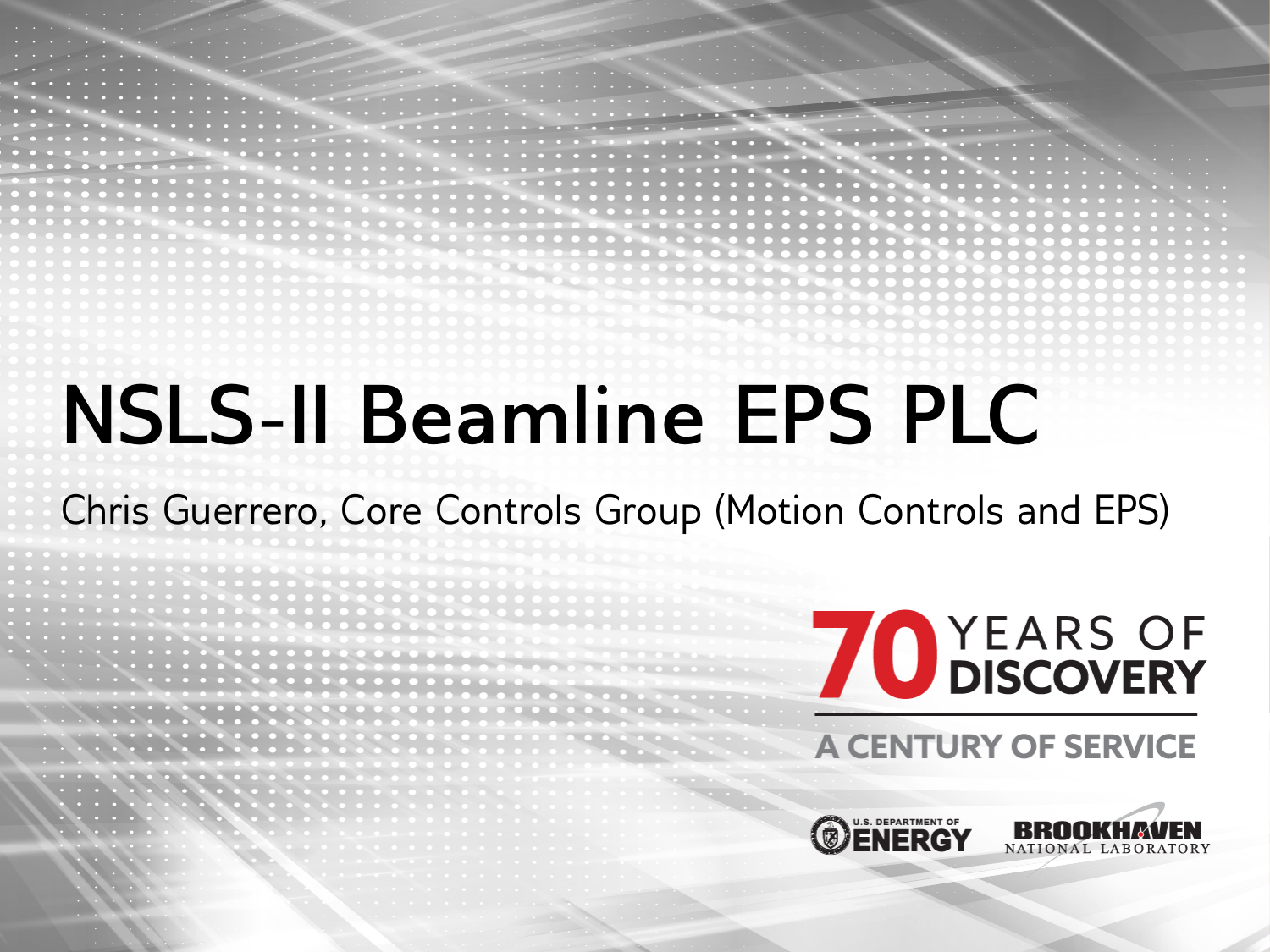

# NSLS-II Beamline EPS PLC
Chris Guerrero, Core Controls Group (Motion Controls and EPS)